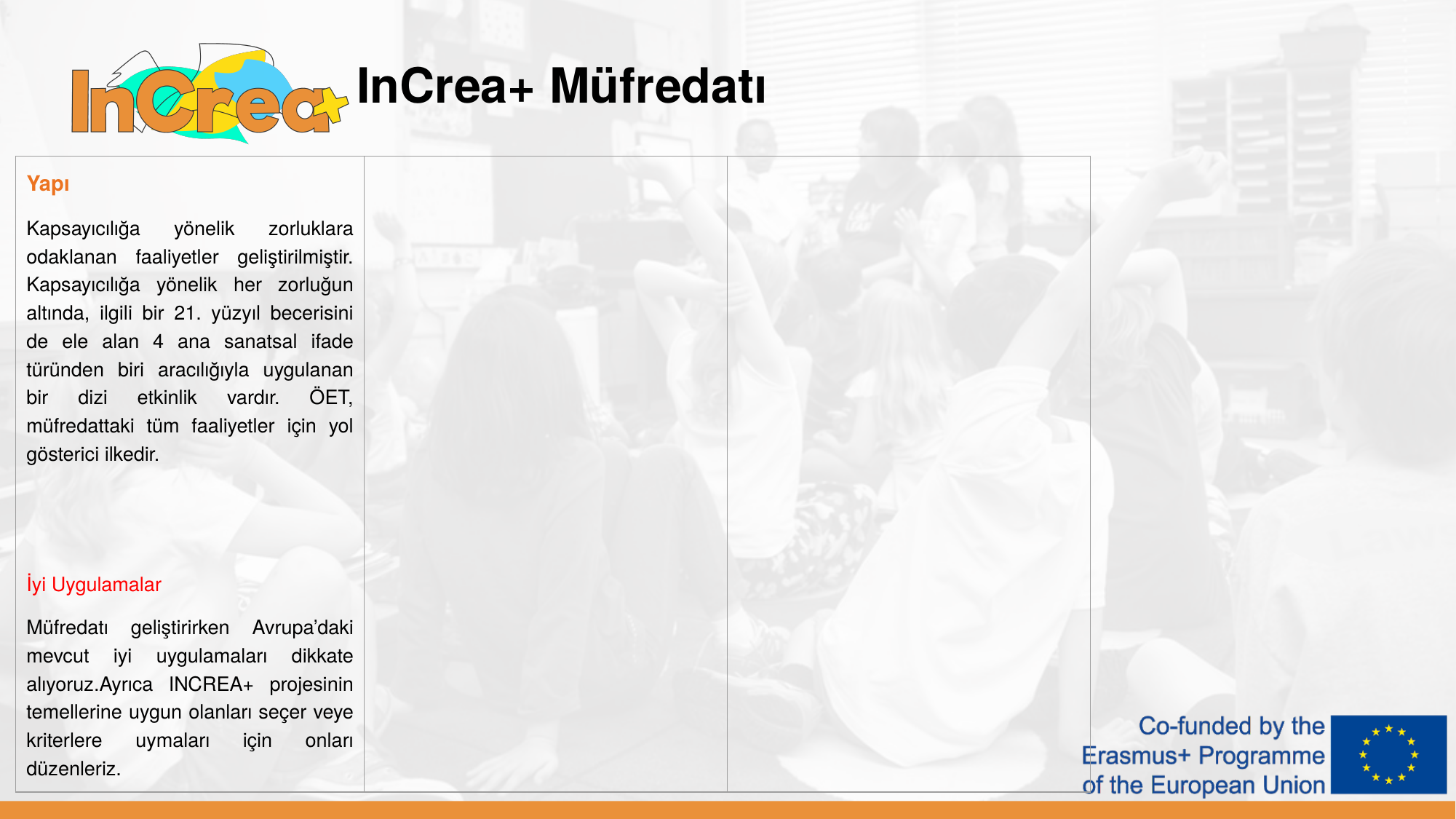

InCrea+ Müfredatı
| Yapı Kapsayıcılığa yönelik zorluklara odaklanan faaliyetler geliştirilmiştir. Kapsayıcılığa yönelik her zorluğun altında, ilgili bir 21. yüzyıl becerisini de ele alan 4 ana sanatsal ifade türünden biri aracılığıyla uygulanan bir dizi etkinlik vardır. ÖET, müfredattaki tüm faaliyetler için yol gösterici ilkedir. İyi Uygulamalar Müfredatı geliştirirken Avrupa’daki mevcut iyi uygulamaları dikkate alıyoruz.Ayrıca INCREA+ projesinin temellerine uygun olanları seçer veye kriterlere uymaları için onları düzenleriz. |  |  |
| --- | --- | --- |